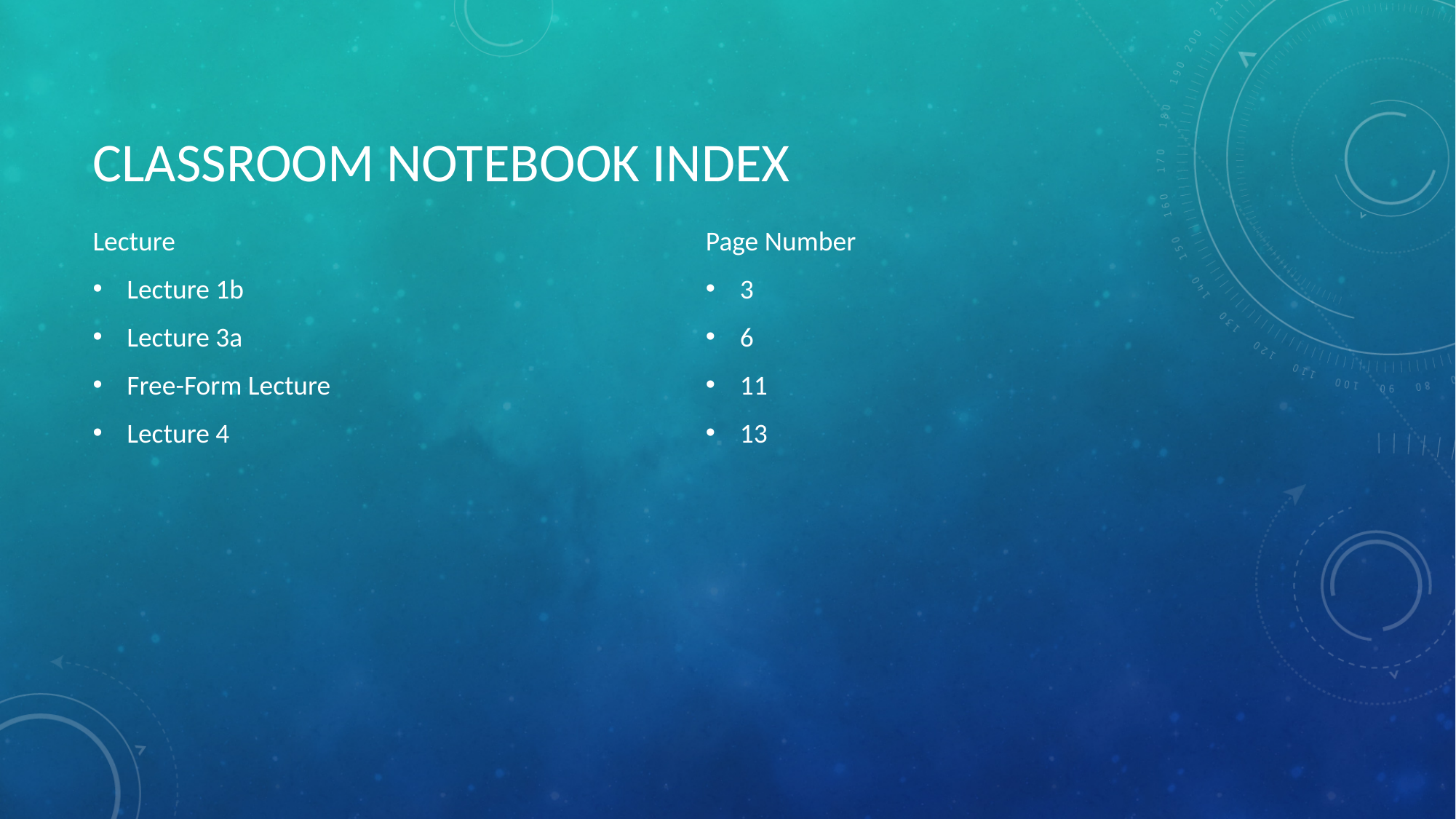

# Classroom Notebook index
Lecture
Lecture 1b
Lecture 3a
Free-Form Lecture
Lecture 4

Page Number
3
6
11
13